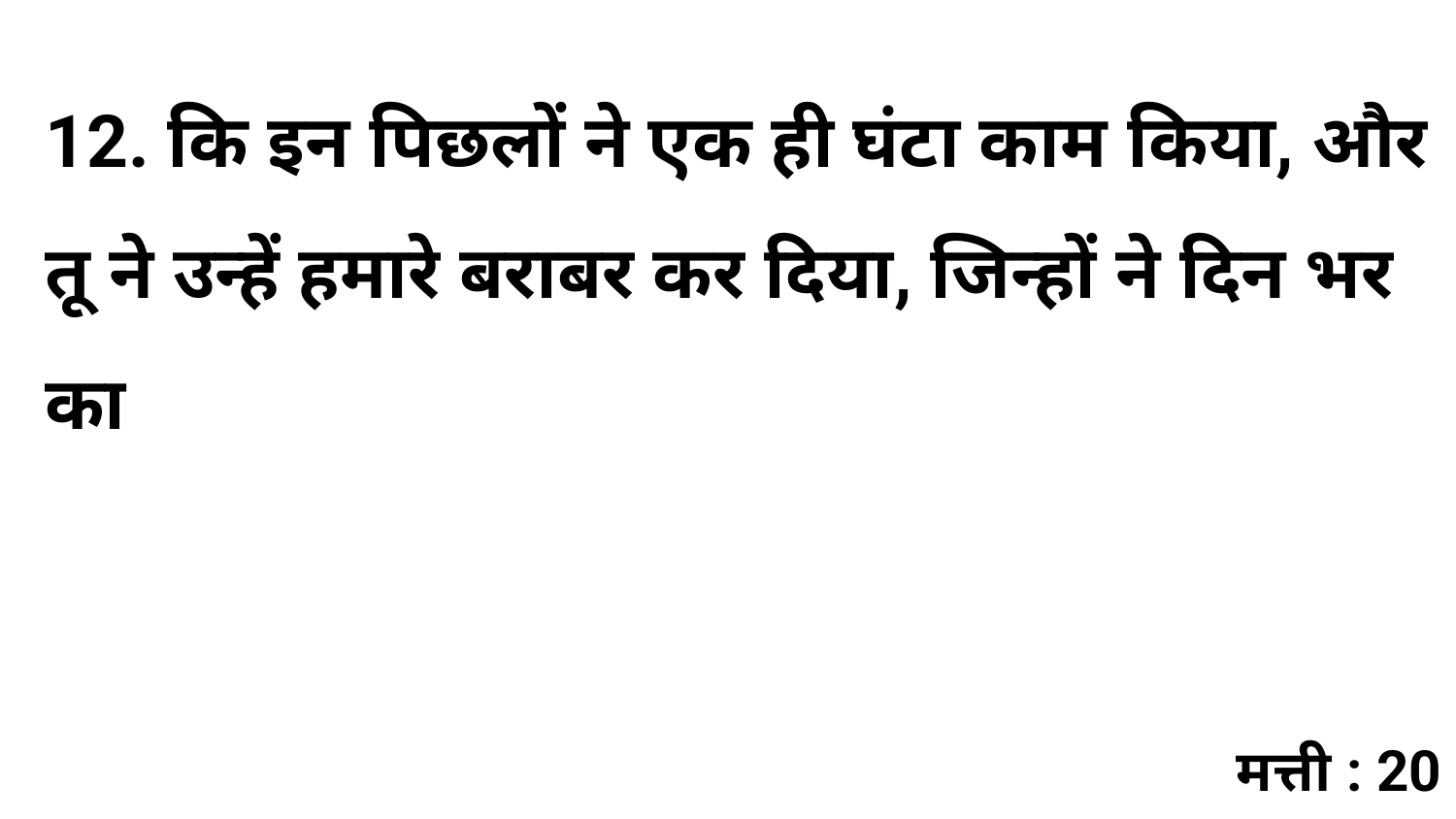

12. कि इन पिछलों ने एक ही घंटा काम किया, और तू ने उन्हें हमारे बराबर कर दिया, जिन्हों ने दिन भर का
मत्ती : 20